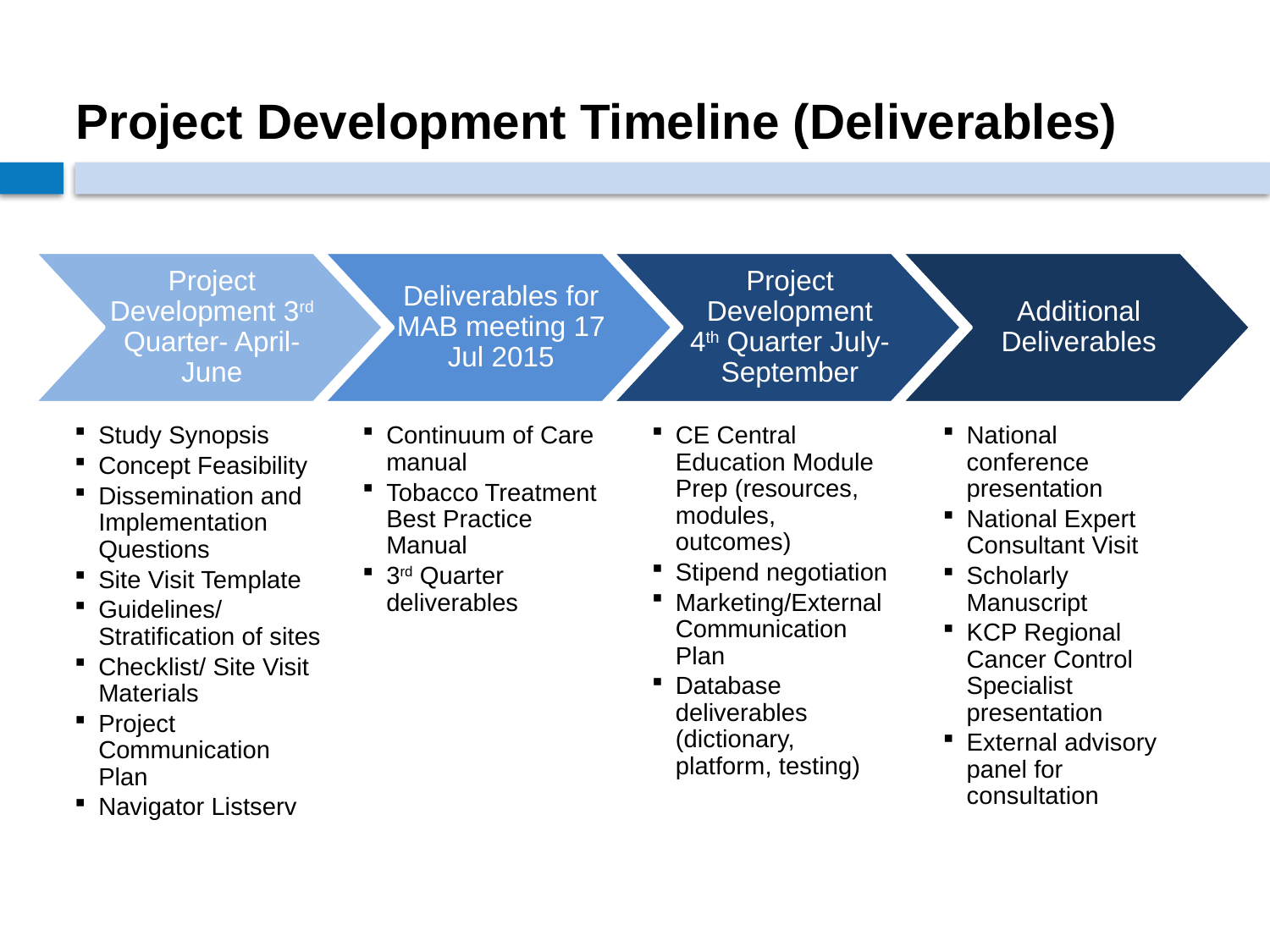

# Project Development Timeline (Deliverables)
Project Development 3rd Quarter- April-June
Deliverables for MAB meeting 17 Jul 2015
Project Development
4th Quarter July-September
Additional Deliverables
Study Synopsis
Concept Feasibility
Dissemination and Implementation Questions
Site Visit Template
Guidelines/Stratification of sites
Checklist/ Site Visit Materials
Project Communication Plan
Navigator Listserv

Continuum of Care manual
Tobacco Treatment Best Practice Manual
3rd Quarter deliverables

CE Central Education Module Prep (resources, modules, outcomes)
Stipend negotiation
Marketing/External Communication Plan
Database deliverables (dictionary, platform, testing)

National conference presentation
National Expert Consultant Visit
Scholarly Manuscript
KCP Regional Cancer Control Specialist presentation
External advisory panel for consultation